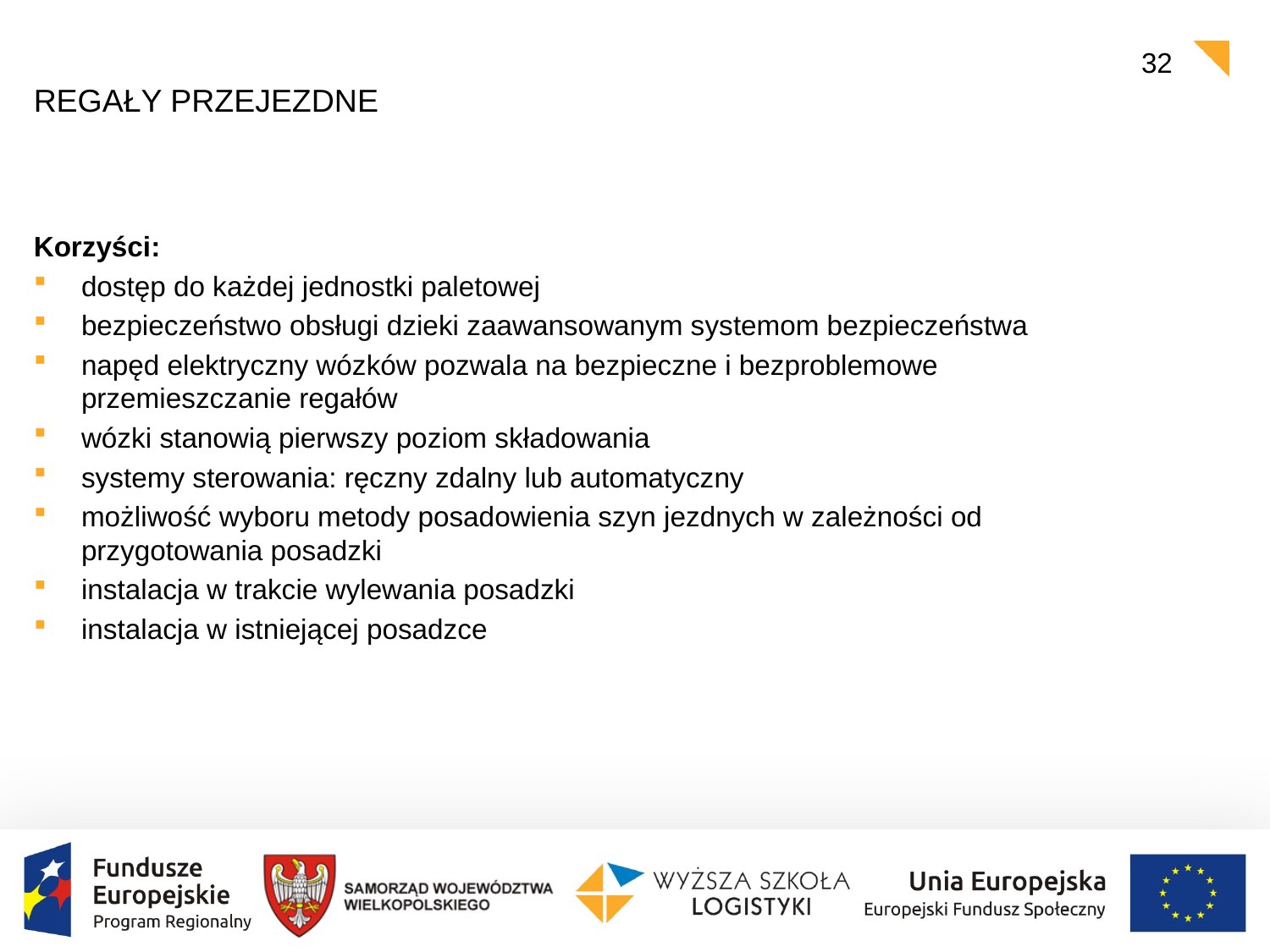

32
# Regały przejezdne
Korzyści:
dostęp do każdej jednostki paletowej
bezpieczeństwo obsługi dzieki zaawansowanym systemom bezpieczeństwa
napęd elektryczny wózków pozwala na bezpieczne i bezproblemowe przemieszczanie regałów
wózki stanowią pierwszy poziom składowania
systemy sterowania: ręczny zdalny lub automatyczny
możliwość wyboru metody posadowienia szyn jezdnych w zależności od przygotowania posadzki
instalacja w trakcie wylewania posadzki
instalacja w istniejącej posadzce